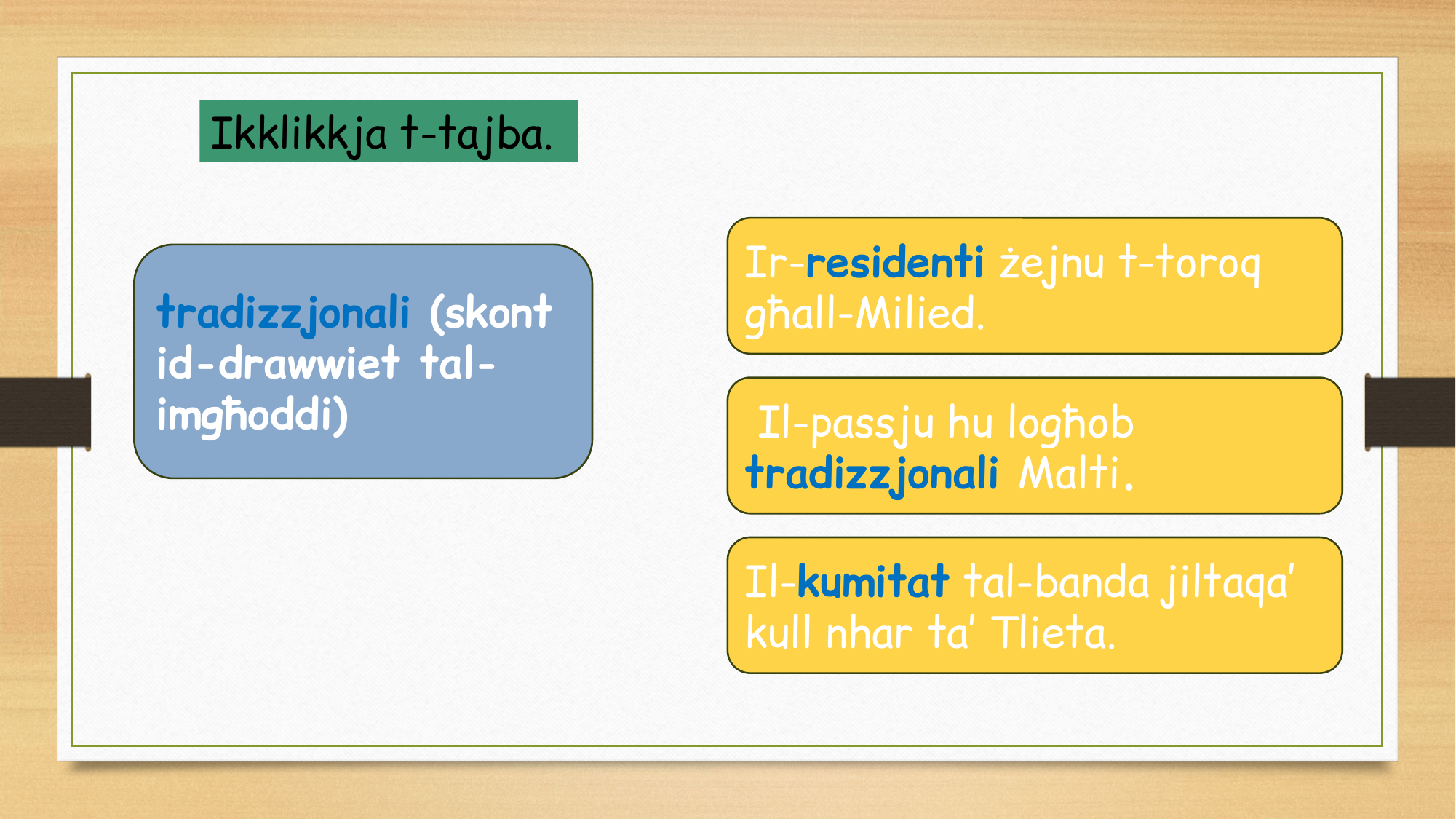

Ikklikkja t-tajba.
Ir-residenti żejnu t-toroq għall-Milied.
tradizzjonali (skont id-drawwiet tal-imgħoddi)
 Il-passju hu logħob tradizzjonali Malti.
Il-kumitat tal-banda jiltaqa’ kull nhar ta’ Tlieta.